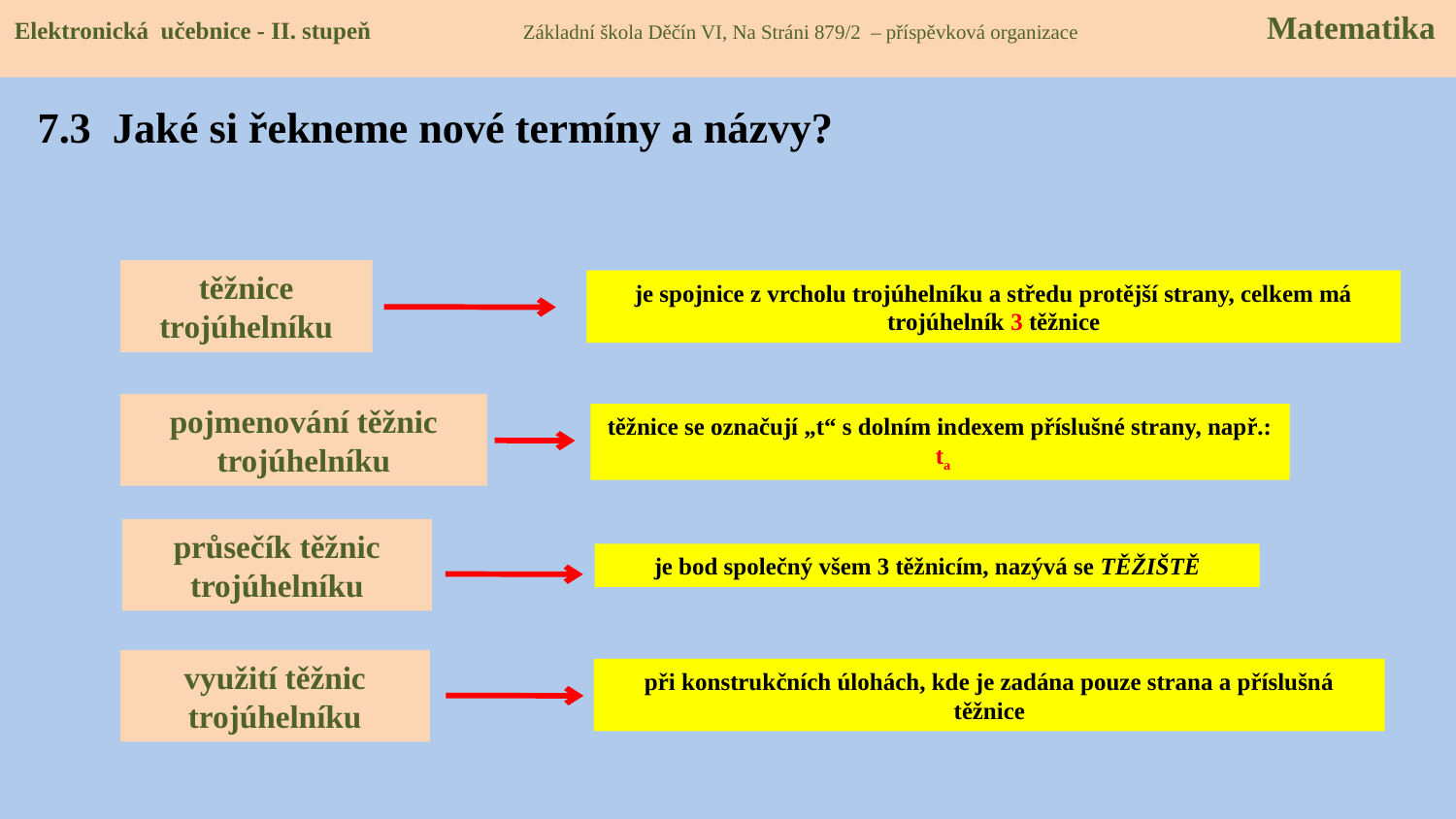

Elektronická  učebnice - II. stupeň                         Základní škola Děčín VI, Na Stráni 879/2  – příspěvková organizace                                     Matematika

# 7.3  Jaké si řekneme nové termíny a názvy?
těžnice trojúhelníku
je spojnice z vrcholu trojúhelníku a středu protější strany, celkem má trojúhelník 3 těžnice
pojmenování těžnic trojúhelníku
těžnice se označují „t“ s dolním indexem příslušné strany, např.:  ta
průsečík těžnic trojúhelníku
je bod společný všem 3 těžnicím, nazývá se TĚŽIŠTĚ
využití těžnic trojúhelníku
při konstrukčních úlohách, kde je zadána pouze strana a příslušná těžnice